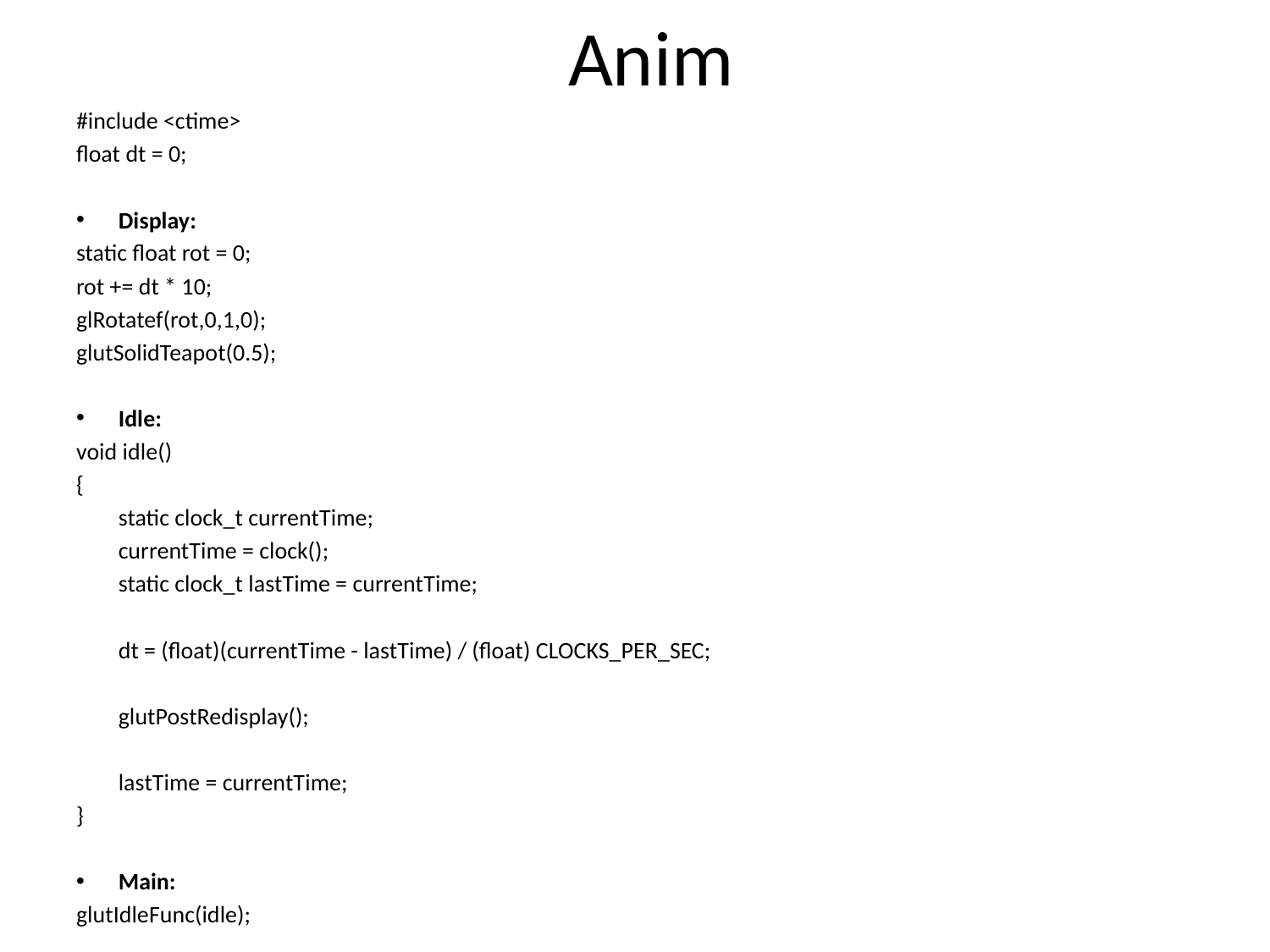

# Anim
#include <ctime>
float dt = 0;

Display:
static float rot = 0;
rot += dt * 10;
glRotatef(rot,0,1,0);
glutSolidTeapot(0.5);

Idle:
void idle()
{
	static clock_t currentTime;
	currentTime = clock();
	static clock_t lastTime = currentTime;

	dt = (float)(currentTime - lastTime) / (float) CLOCKS_PER_SEC;

	glutPostRedisplay();

	lastTime = currentTime;
}

Main:
glutIdleFunc(idle);